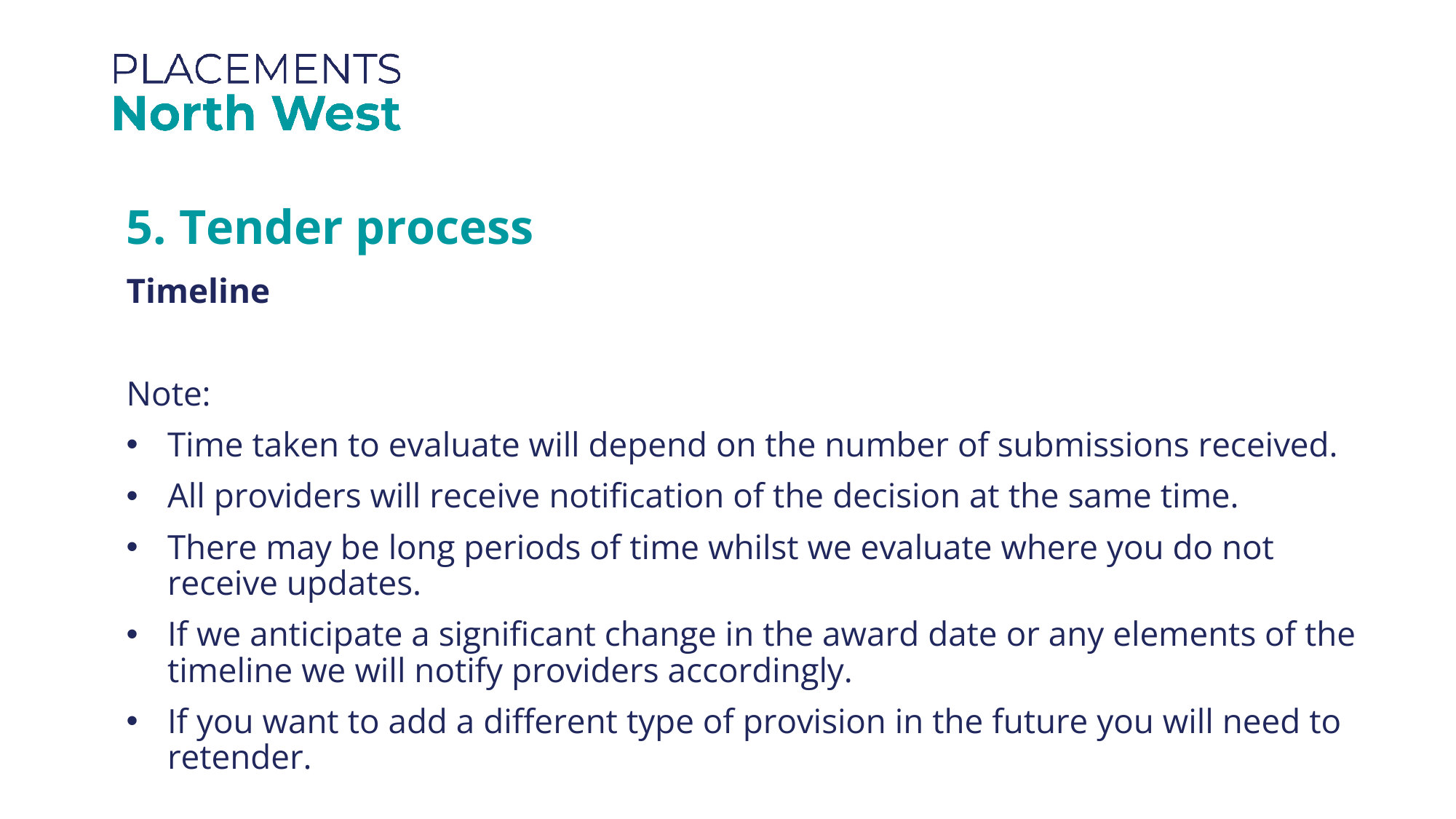

5. Tender process
Timeline

Note:
Time taken to evaluate will depend on the number of submissions received.
All providers will receive notification of the decision at the same time.
There may be long periods of time whilst we evaluate where you do not receive updates.
If we anticipate a significant change in the award date or any elements of the timeline we will notify providers accordingly.
If you want to add a different type of provision in the future you will need to retender.